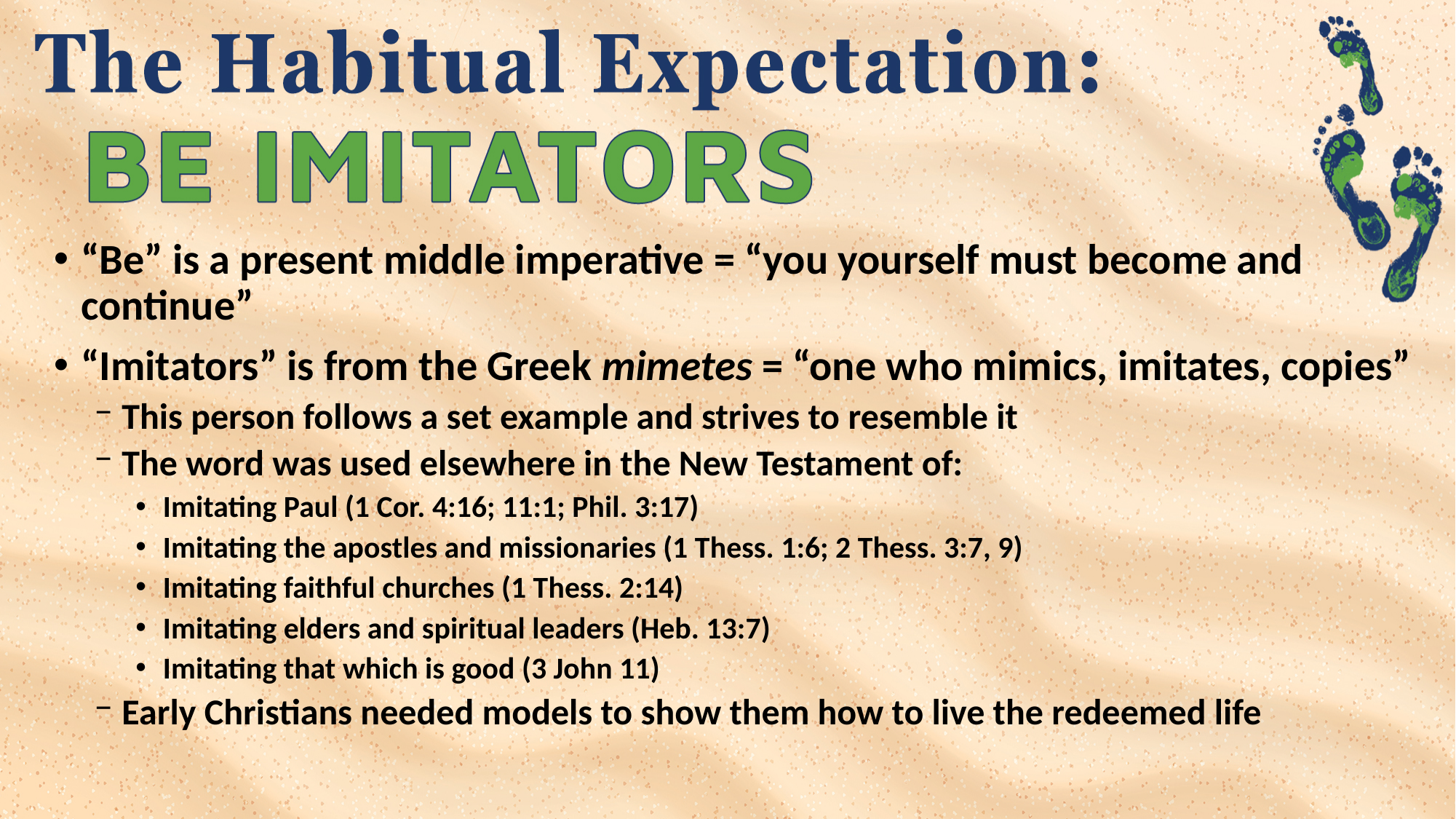

“Be” is a present middle imperative = “you yourself must become and continue”
“Imitators” is from the Greek mimetes = “one who mimics, imitates, copies”
This person follows a set example and strives to resemble it
The word was used elsewhere in the New Testament of:
Imitating Paul (1 Cor. 4:16; 11:1; Phil. 3:17)
Imitating the apostles and missionaries (1 Thess. 1:6; 2 Thess. 3:7, 9)
Imitating faithful churches (1 Thess. 2:14)
Imitating elders and spiritual leaders (Heb. 13:7)
Imitating that which is good (3 John 11)
Early Christians needed models to show them how to live the redeemed life